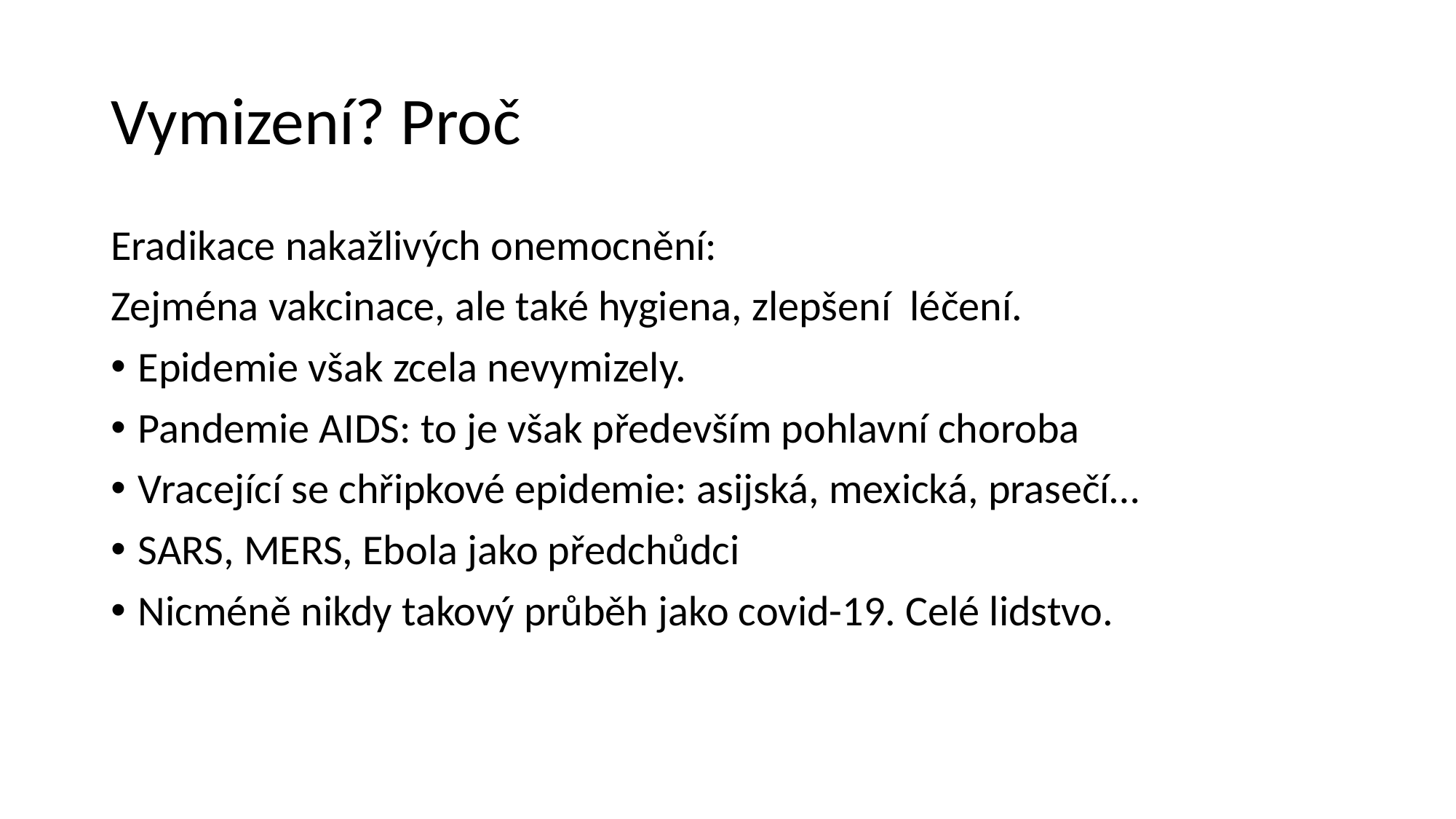

# Vymizení? Proč
Eradikace nakažlivých onemocnění:
Zejména vakcinace, ale také hygiena, zlepšení  léčení.
Epidemie však zcela nevymizely.
Pandemie AIDS: to je však především pohlavní choroba
Vracející se chřipkové epidemie: asijská, mexická, prasečí…
SARS, MERS, Ebola jako předchůdci
Nicméně nikdy takový průběh jako covid-19. Celé lidstvo.